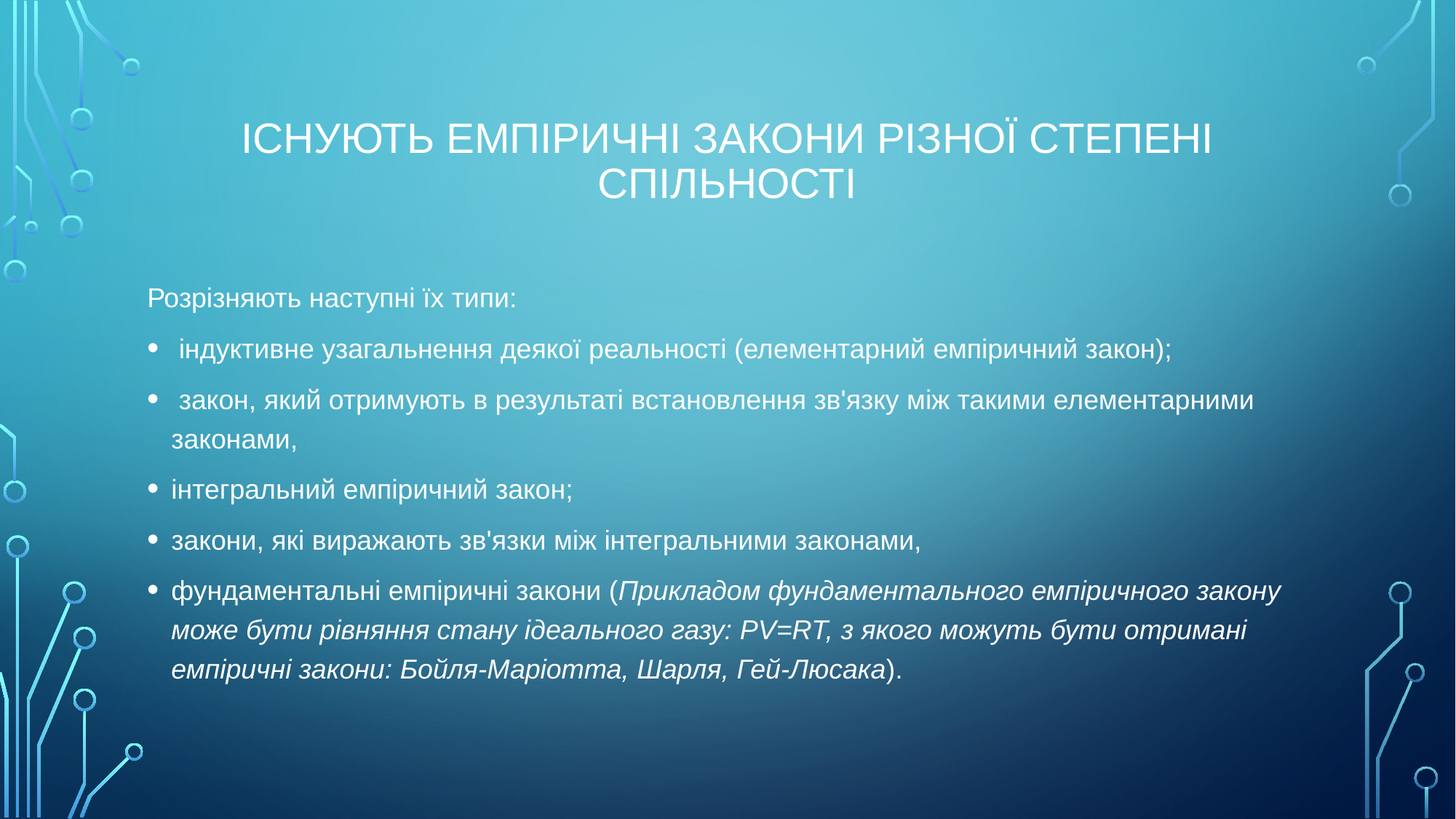

# Існують емпіричні закони різної степені спільності
Розрізняють наступні їх типи:
 індуктивне узагальнення деякої реальності (елементарний емпіричний закон);
 закон, який отримують в результаті встановлення зв'язку між такими елементарними законами,
інтегральний емпіричний закон;
закони, які виражають зв'язки між інтегральними законами,
фундаментальні емпіричні закони (Прикладом фундаментального емпіричного закону може бути рівняння стану ідеального газу: PV=RT, з якого можуть бути отримані емпіричні закони: Бойля-Маріотта, Шарля, Гей-Люсака).